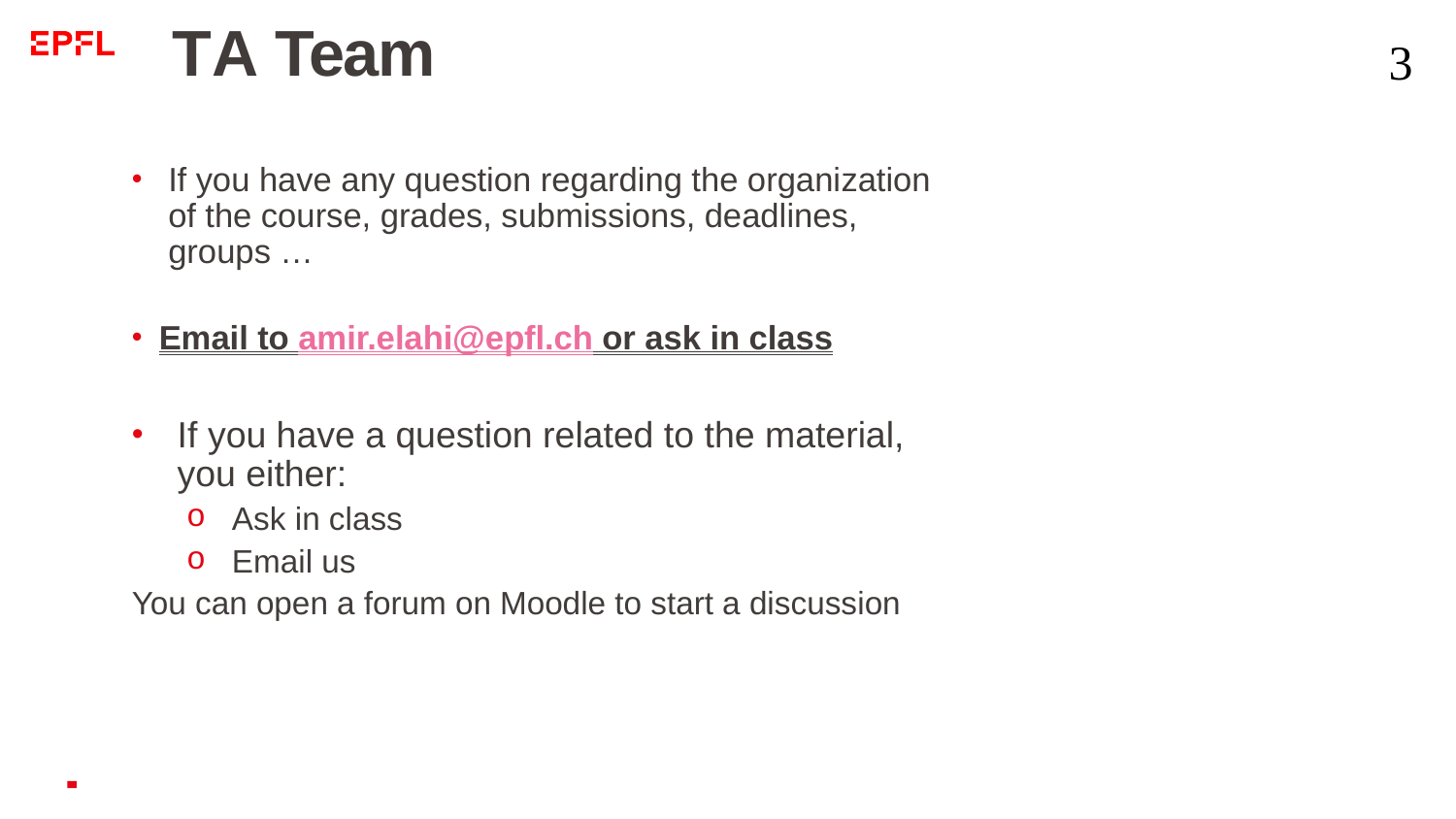

# TA Team
3
If you have any question regarding the organization of the course, grades, submissions, deadlines, groups …
Email to amir.elahi@epfl.ch or ask in class
If you have a question related to the material, you either:
Ask in class
Email us
You can open a forum on Moodle to start a discussion